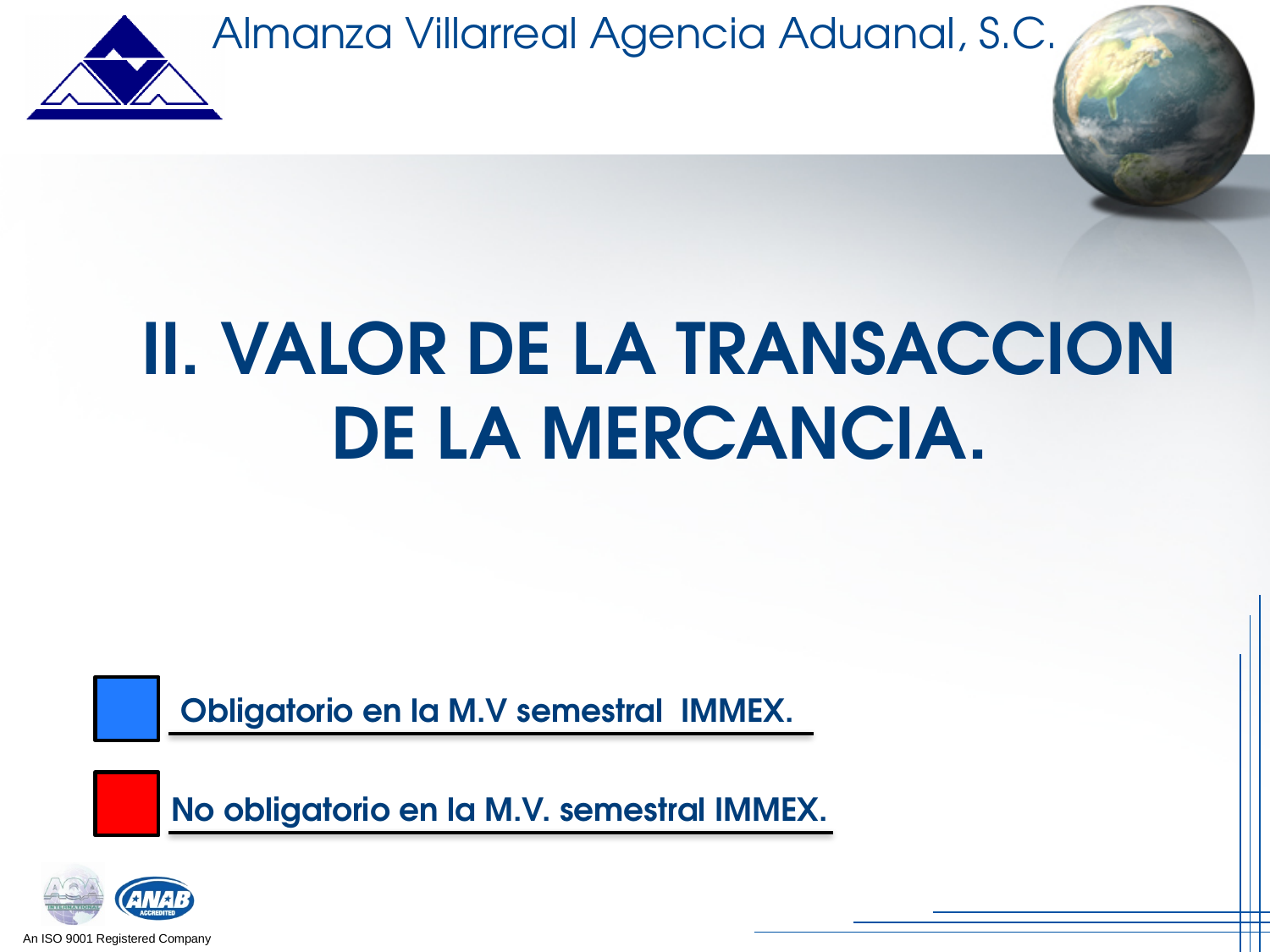

Almanza Villarreal Agencia Aduanal, S.C.

II. VALOR DE LA TRANSACCION DE LA MERCANCIA.

Obligatorio en la M.V semestral  IMMEX.

No obligatorio en la M.V. semestral IMMEX.